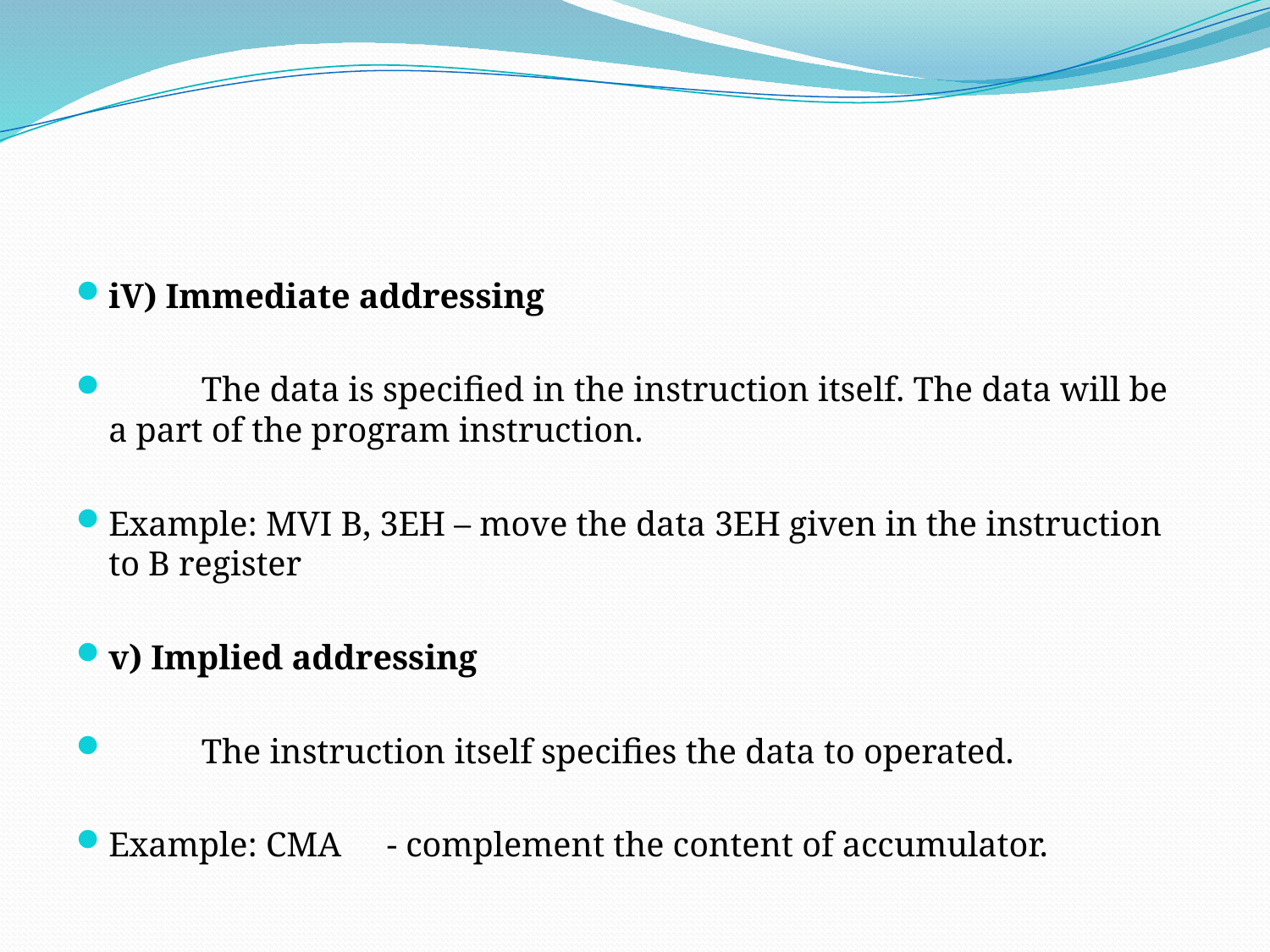

#
iV) Immediate addressing

	The data is specified in the instruction itself. The data will be a part of the program instruction.

Example: MVI B, 3EH – move the data 3EH given in the instruction to B register

v) Implied addressing

	The instruction itself specifies the data to operated.

Example: CMA	- complement the content of accumulator.